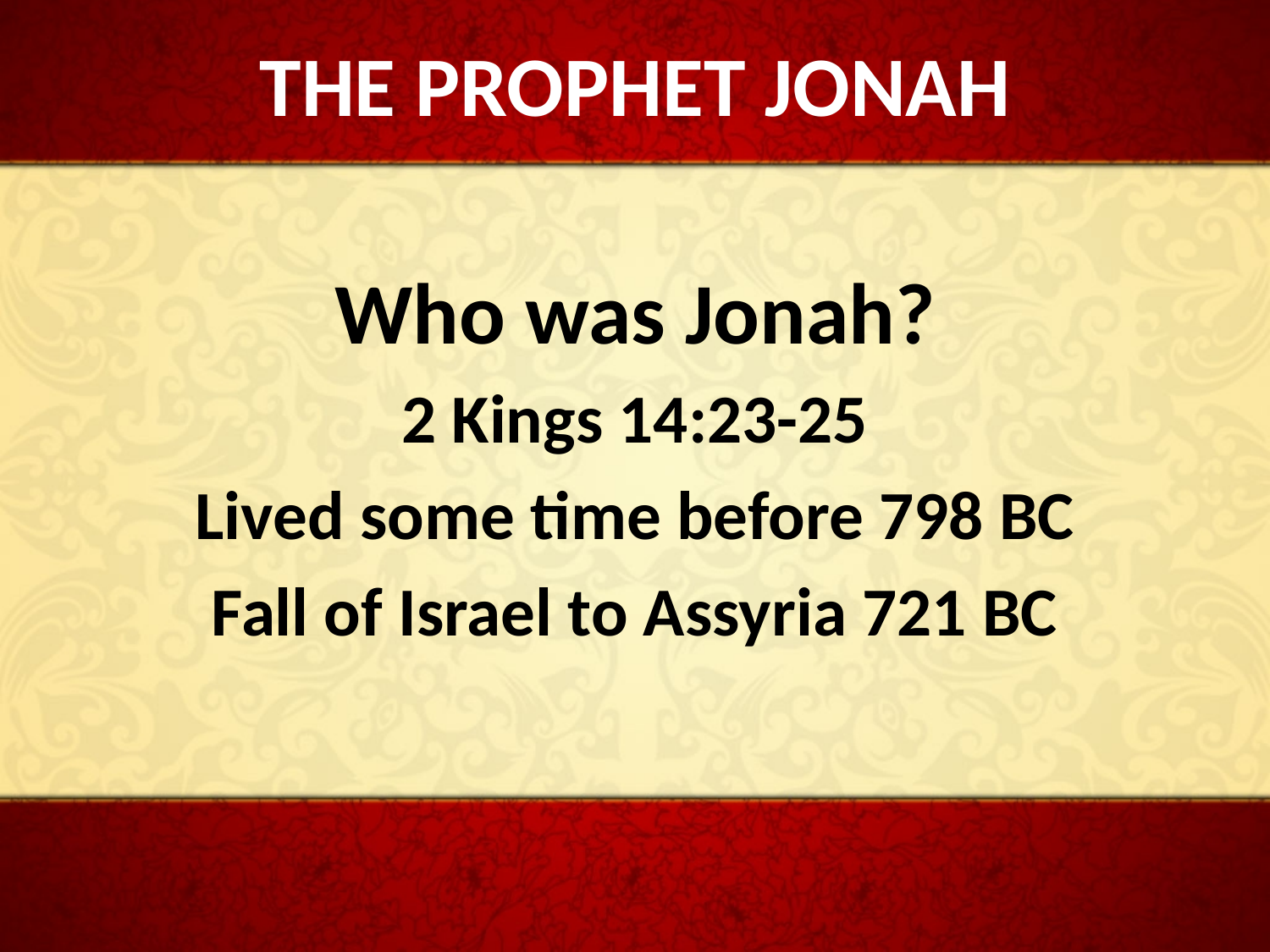

# The Prophet Jonah
Who was Jonah?
2 Kings 14:23-25
Lived some time before 798 BC
Fall of Israel to Assyria 721 BC